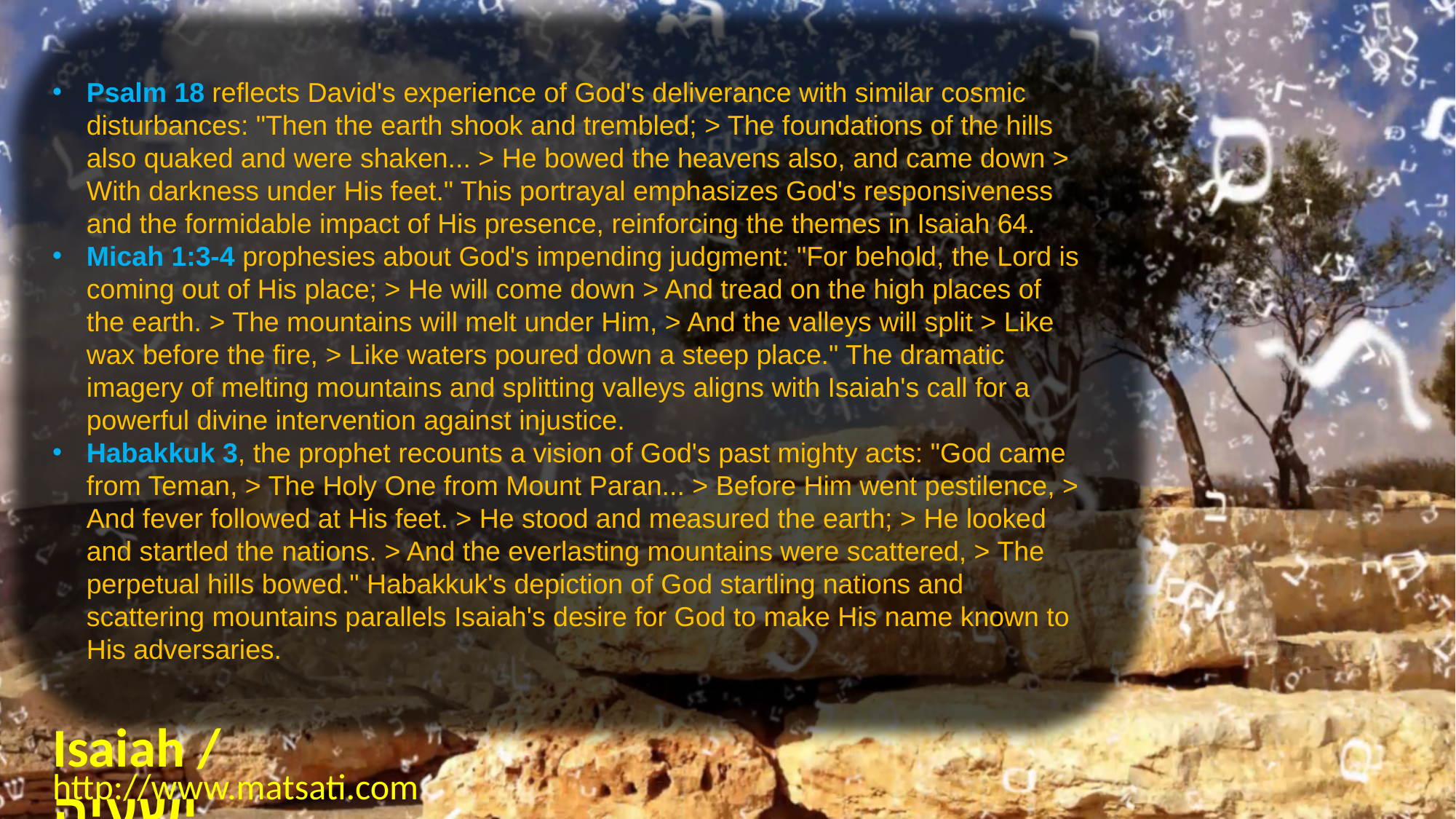

Psalm 18 reflects David's experience of God's deliverance with similar cosmic disturbances: "Then the earth shook and trembled; > The foundations of the hills also quaked and were shaken... > He bowed the heavens also, and came down > With darkness under His feet." This portrayal emphasizes God's responsiveness and the formidable impact of His presence, reinforcing the themes in Isaiah 64.
Micah 1:3-4 prophesies about God's impending judgment: "For behold, the Lord is coming out of His place; > He will come down > And tread on the high places of the earth. > The mountains will melt under Him, > And the valleys will split > Like wax before the fire, > Like waters poured down a steep place." The dramatic imagery of melting mountains and splitting valleys aligns with Isaiah's call for a powerful divine intervention against injustice.
Habakkuk 3, the prophet recounts a vision of God's past mighty acts: "God came from Teman, > The Holy One from Mount Paran... > Before Him went pestilence, > And fever followed at His feet. > He stood and measured the earth; > He looked and startled the nations. > And the everlasting mountains were scattered, > The perpetual hills bowed." Habakkuk's depiction of God startling nations and scattering mountains parallels Isaiah's desire for God to make His name known to His adversaries.
Isaiah / ישעיה
http://www.matsati.com